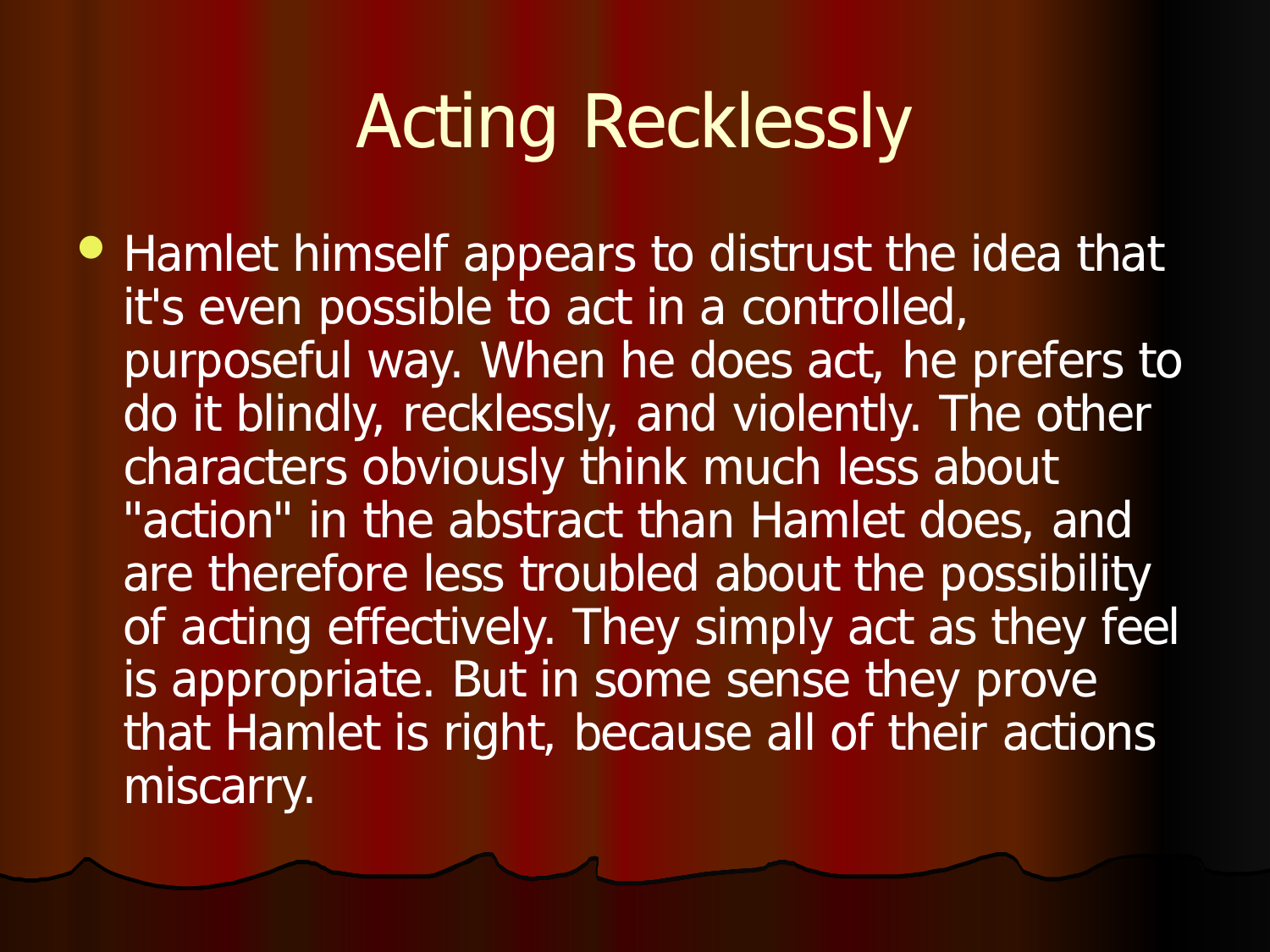

# Acting Recklessly
Hamlet himself appears to distrust the idea that it's even possible to act in a controlled, purposeful way. When he does act, he prefers to do it blindly, recklessly, and violently. The other characters obviously think much less about "action" in the abstract than Hamlet does, and are therefore less troubled about the possibility of acting effectively. They simply act as they feel is appropriate. But in some sense they prove that Hamlet is right, because all of their actions miscarry.